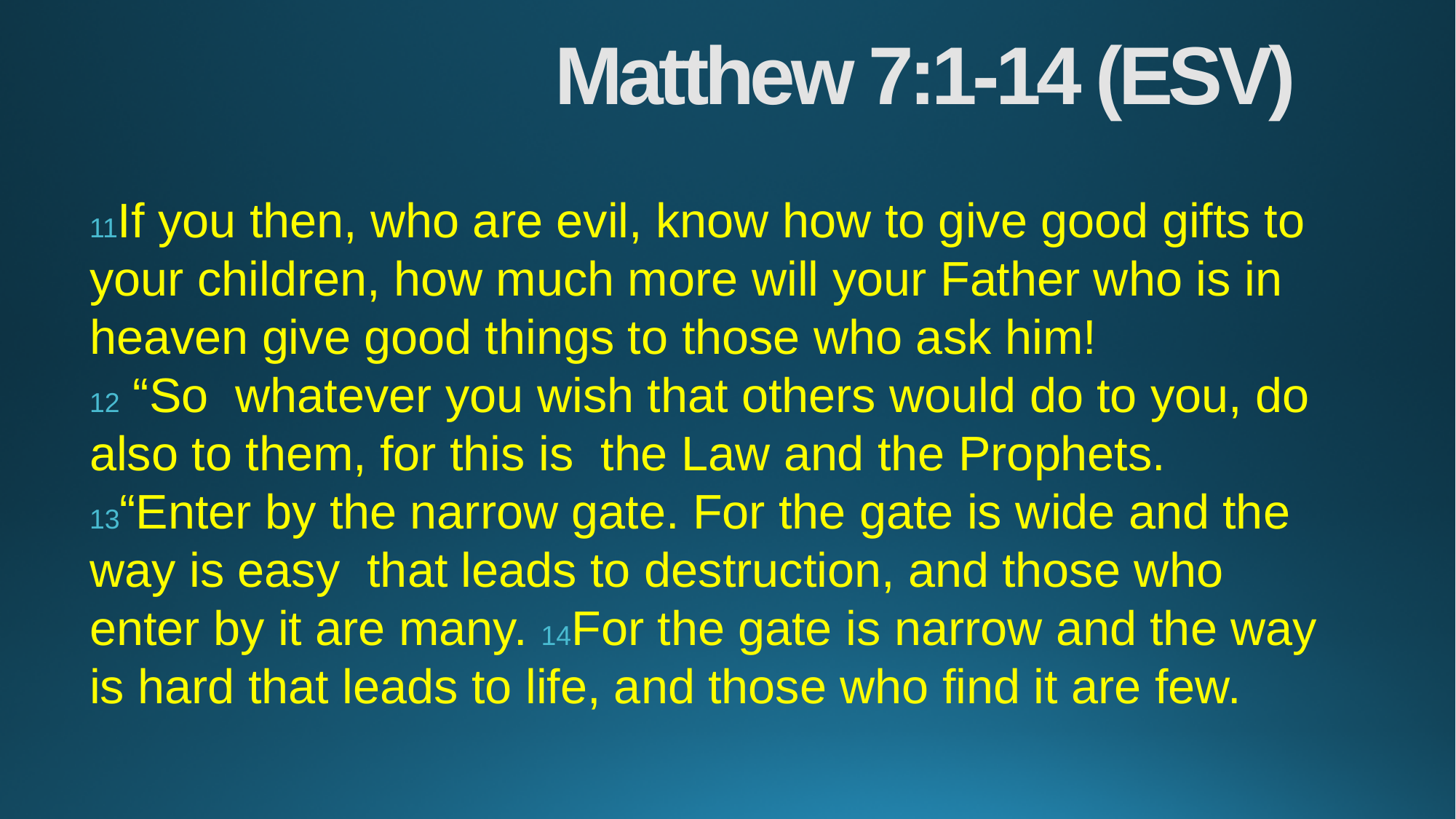

# Matthew 7:1-14 (ESV)

11If you then, who are evil, know how to give good gifts to your children, how much more will your Father who is in heaven give good things to those who ask him!
12 “So  whatever you wish that others would do to you, do also to them, for this is  the Law and the Prophets.
13“Enter by the narrow gate. For the gate is wide and the way is easy  that leads to destruction, and those who enter by it are many. 14For the gate is narrow and the way is hard that leads to life, and those who find it are few.